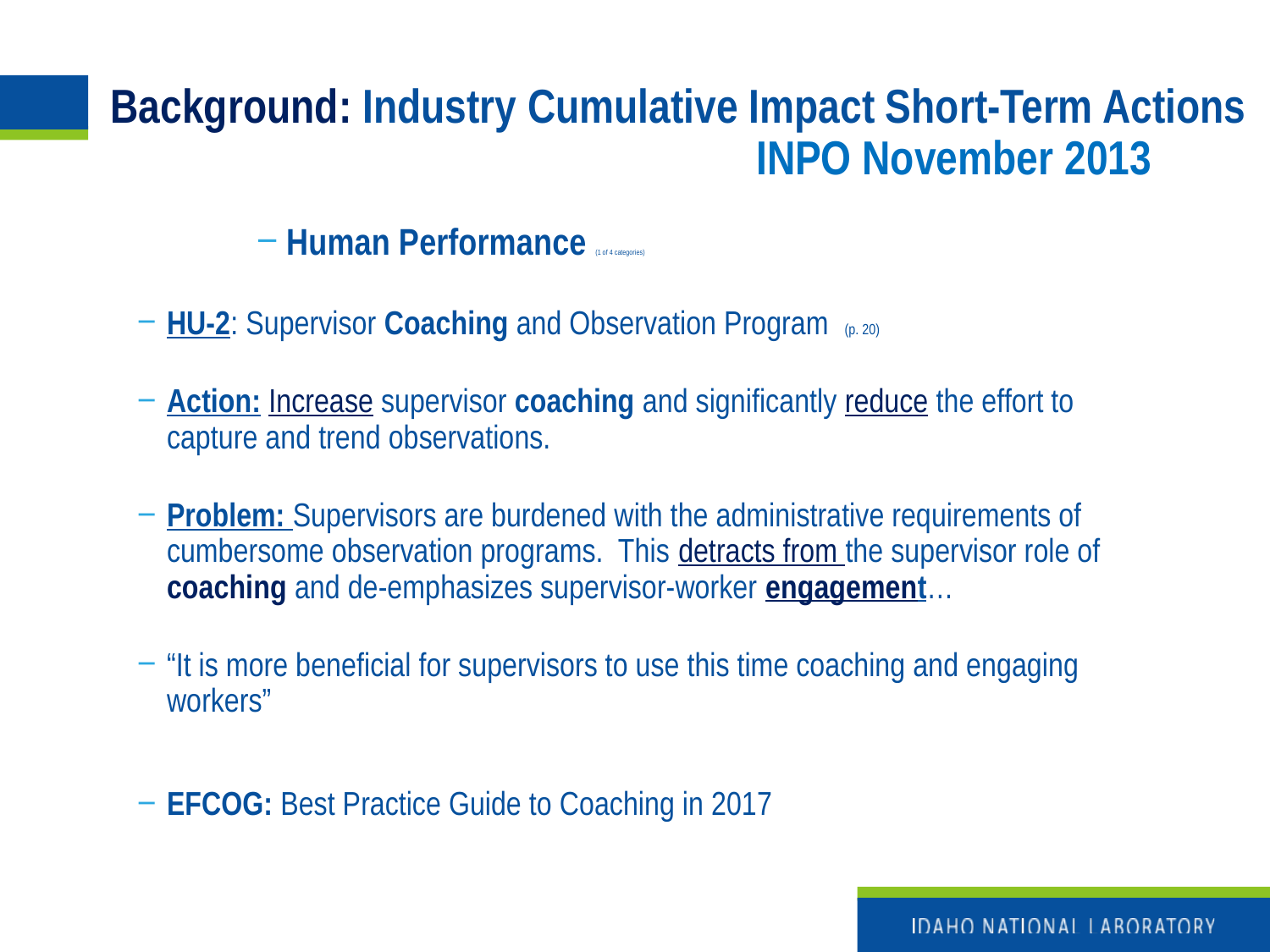

# Background: Industry Cumulative Impact Short-Term Actions INPO November 2013
Human Performance (1 of 4 categories)

HU-2: Supervisor Coaching and Observation Program  (p. 20)

Action: Increase supervisor coaching and significantly reduce the effort to capture and trend observations.

Problem: Supervisors are burdened with the administrative requirements of cumbersome observation programs.  This detracts from the supervisor role of coaching and de-emphasizes supervisor-worker engagement…

“It is more beneficial for supervisors to use this time coaching and engaging workers”

EFCOG: Best Practice Guide to Coaching in 2017